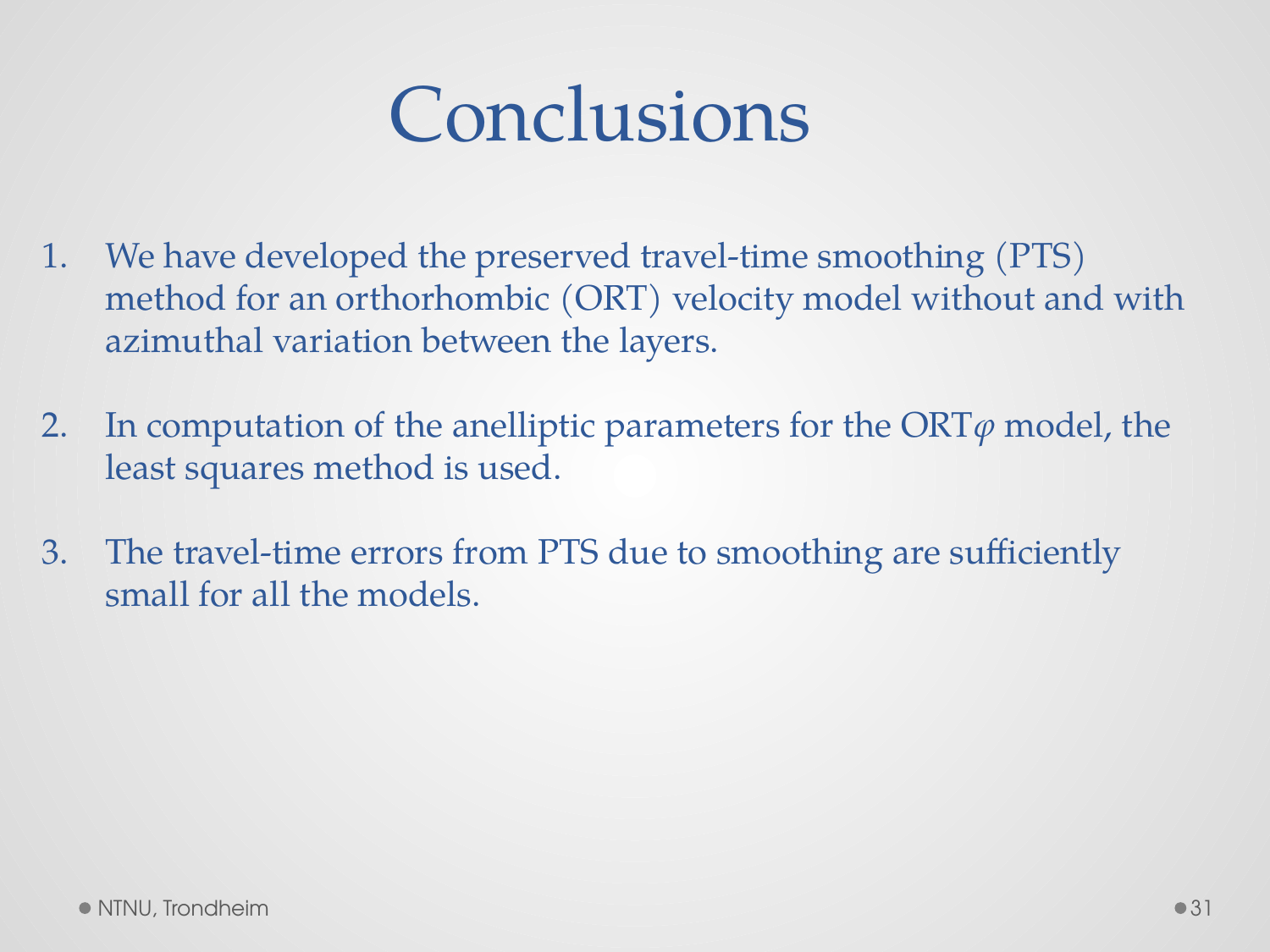

# Conclusions
We have developed the preserved travel-time smoothing (PTS) method for an orthorhombic (ORT) velocity model without and with azimuthal variation between the layers.

In computation of the anelliptic parameters for the ORTφ model, the least squares method is used.

The travel-time errors from PTS due to smoothing are sufficiently small for all the models.
NTNU, Trondheim
31